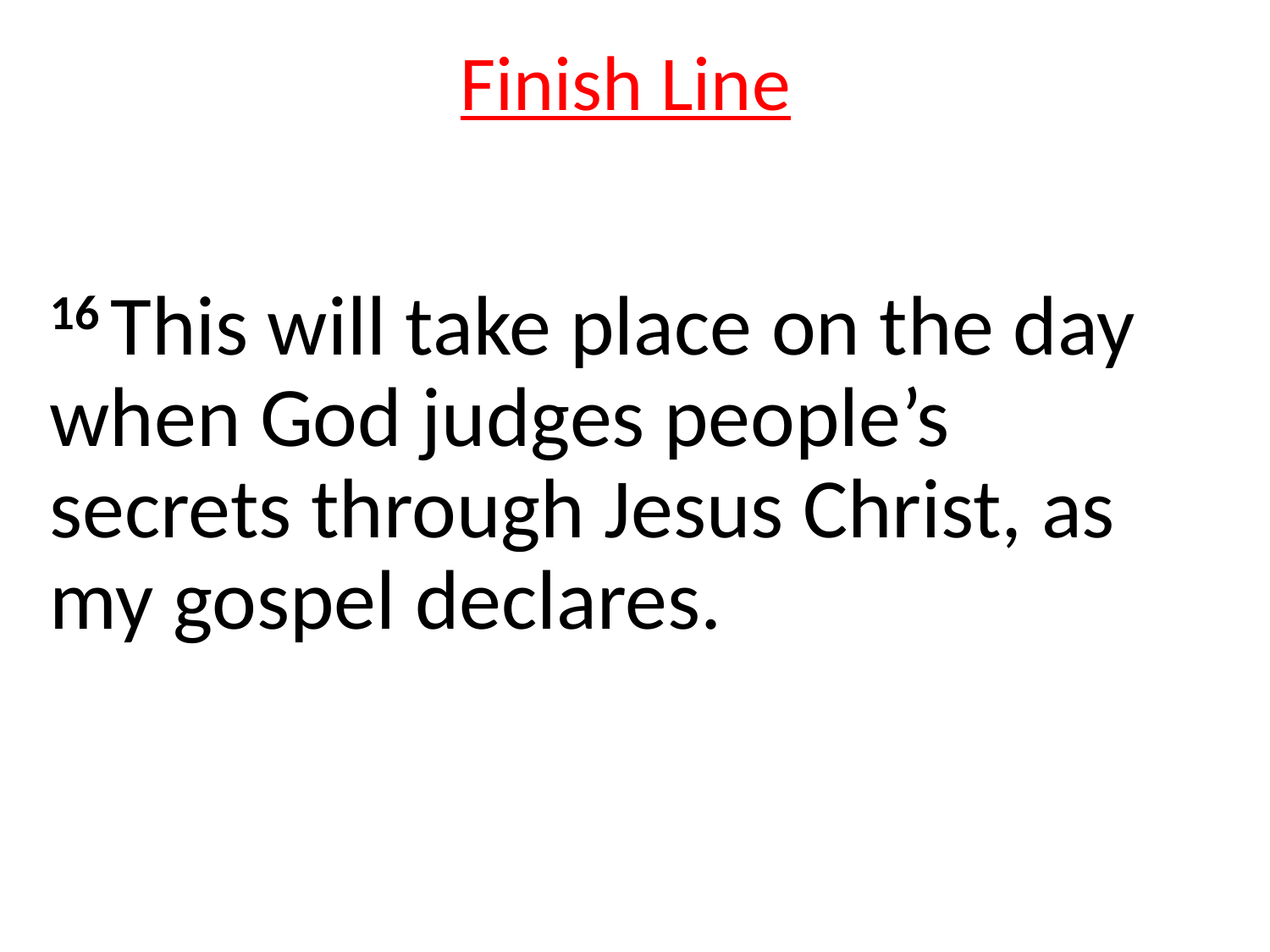

# Finish Line
16 This will take place on the day when God judges people’s secrets through Jesus Christ, as my gospel declares.